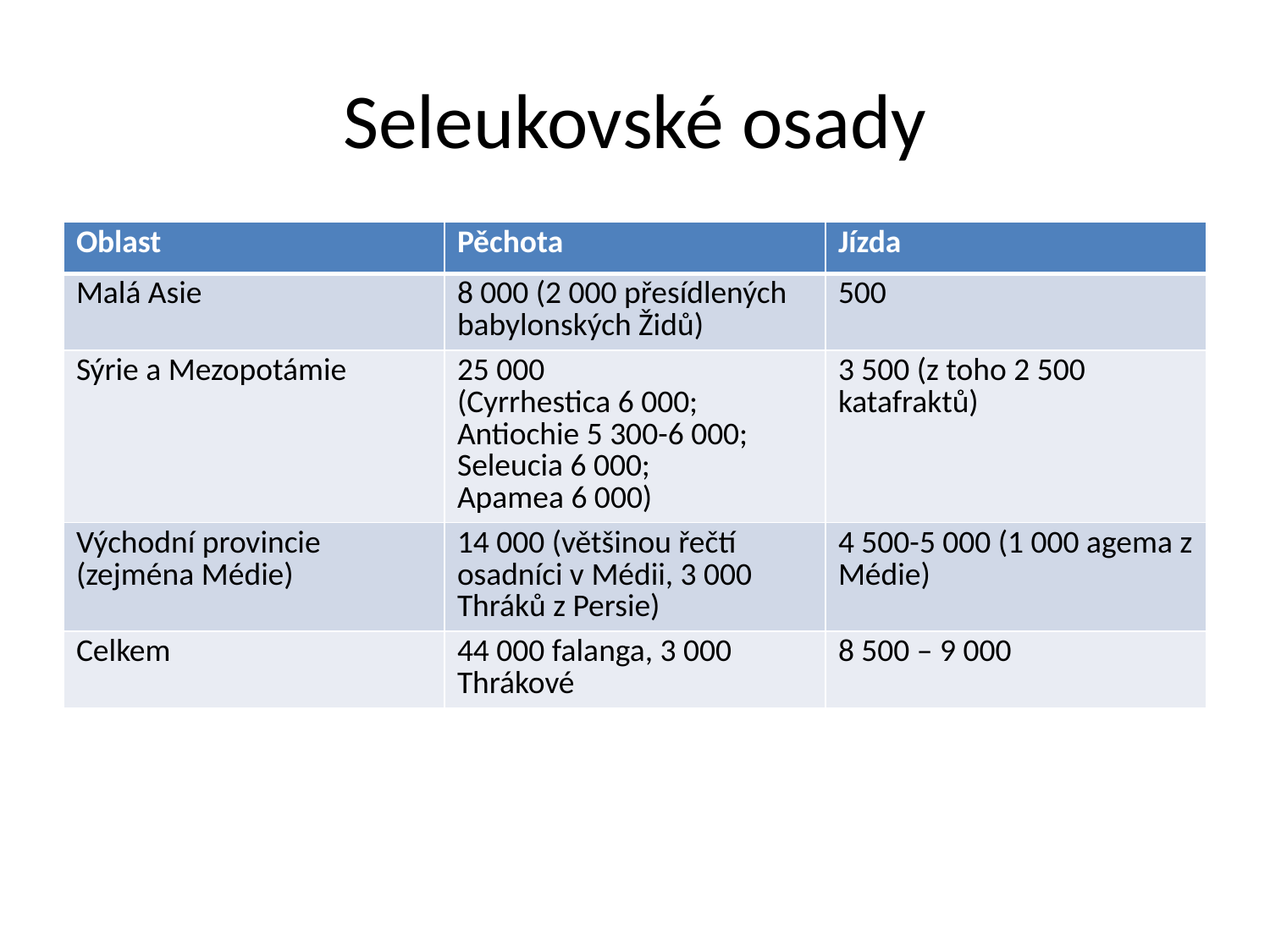

# Seleukovské osady
| Oblast | Pěchota | Jízda |
| --- | --- | --- |
| Malá Asie | 8 000 (2 000 přesídlených babylonských Židů) | 500 |
| Sýrie a Mezopotámie | 25 000 (Cyrrhestica 6 000; Antiochie 5 300-6 000; Seleucia 6 000; Apamea 6 000) | 3 500 (z toho 2 500 katafraktů) |
| Východní provincie (zejména Médie) | 14 000 (většinou řečtí osadníci v Médii, 3 000 Thráků z Persie) | 4 500-5 000 (1 000 agema z Médie) |
| Celkem | 44 000 falanga, 3 000 Thrákové | 8 500 – 9 000 |